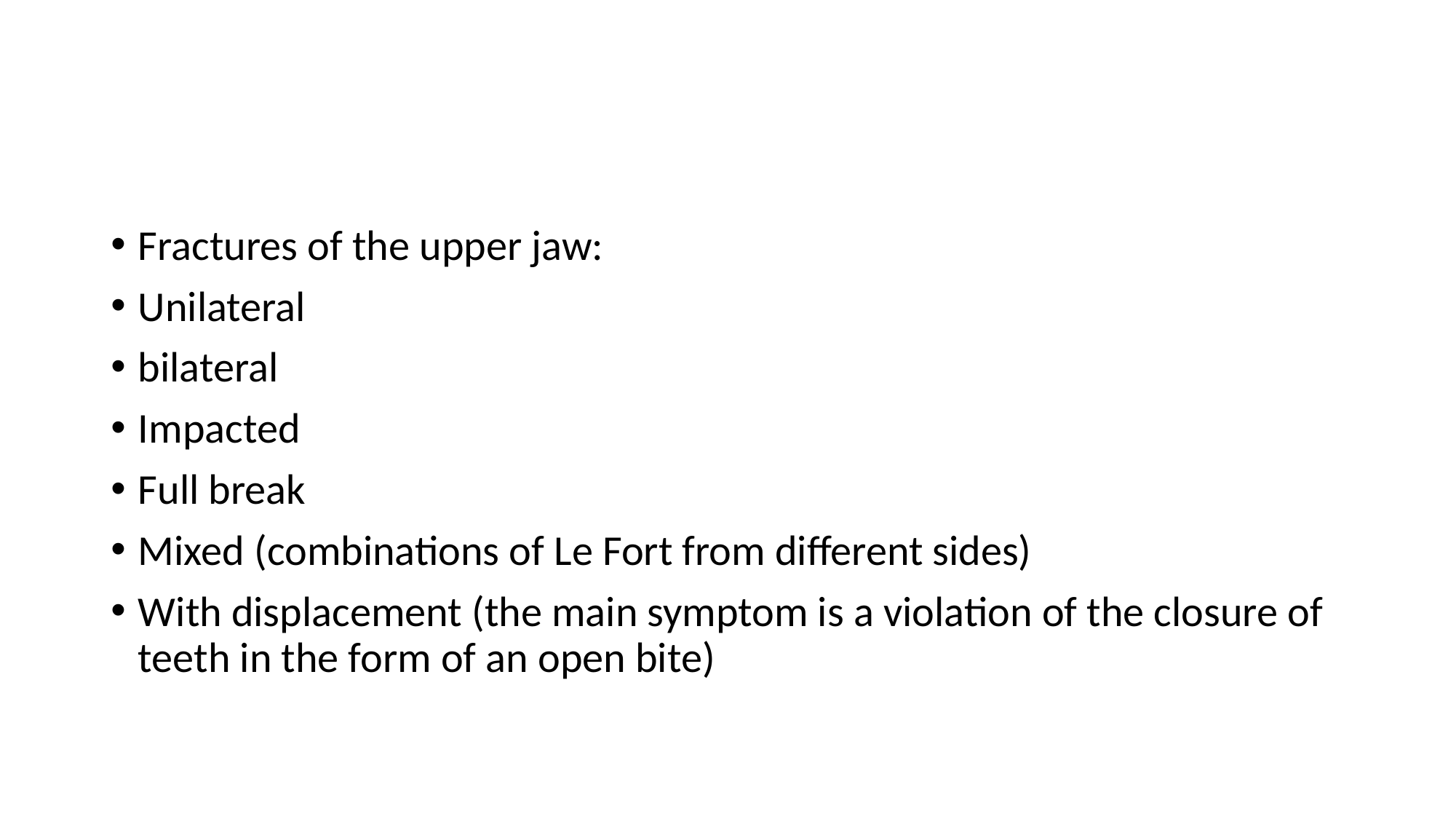

#
Fractures of the upper jaw:
Unilateral
bilateral
Impacted
Full break
Mixed (combinations of Le Fort from different sides)
With displacement (the main symptom is a violation of the closure of teeth in the form of an open bite)